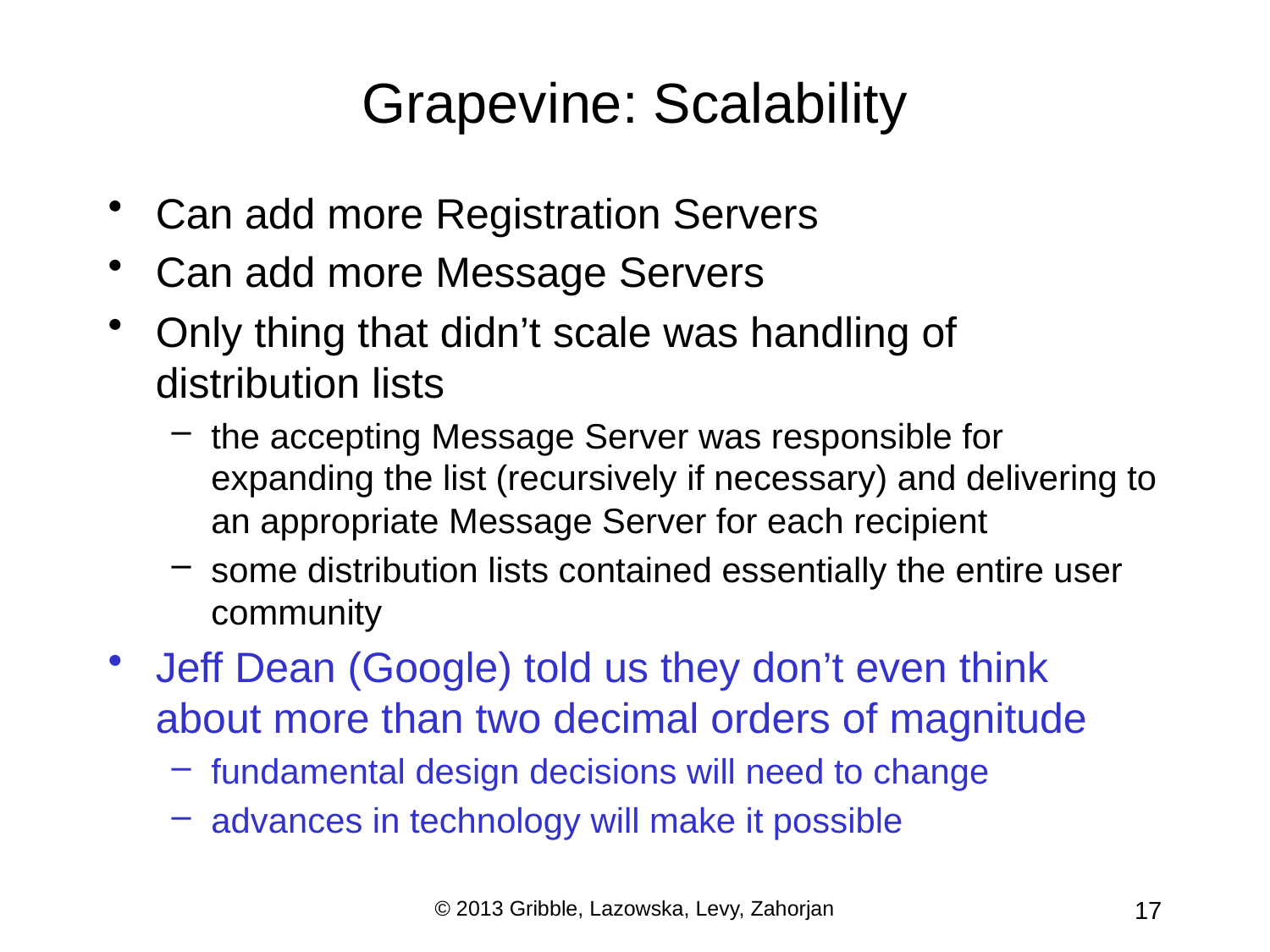

# Grapevine: Scalability
Can add more Registration Servers
Can add more Message Servers
Only thing that didn’t scale was handling of distribution lists
the accepting Message Server was responsible for expanding the list (recursively if necessary) and delivering to an appropriate Message Server for each recipient
some distribution lists contained essentially the entire user community
Jeff Dean (Google) told us they don’t even think about more than two decimal orders of magnitude
fundamental design decisions will need to change
advances in technology will make it possible
© 2013 Gribble, Lazowska, Levy, Zahorjan
17